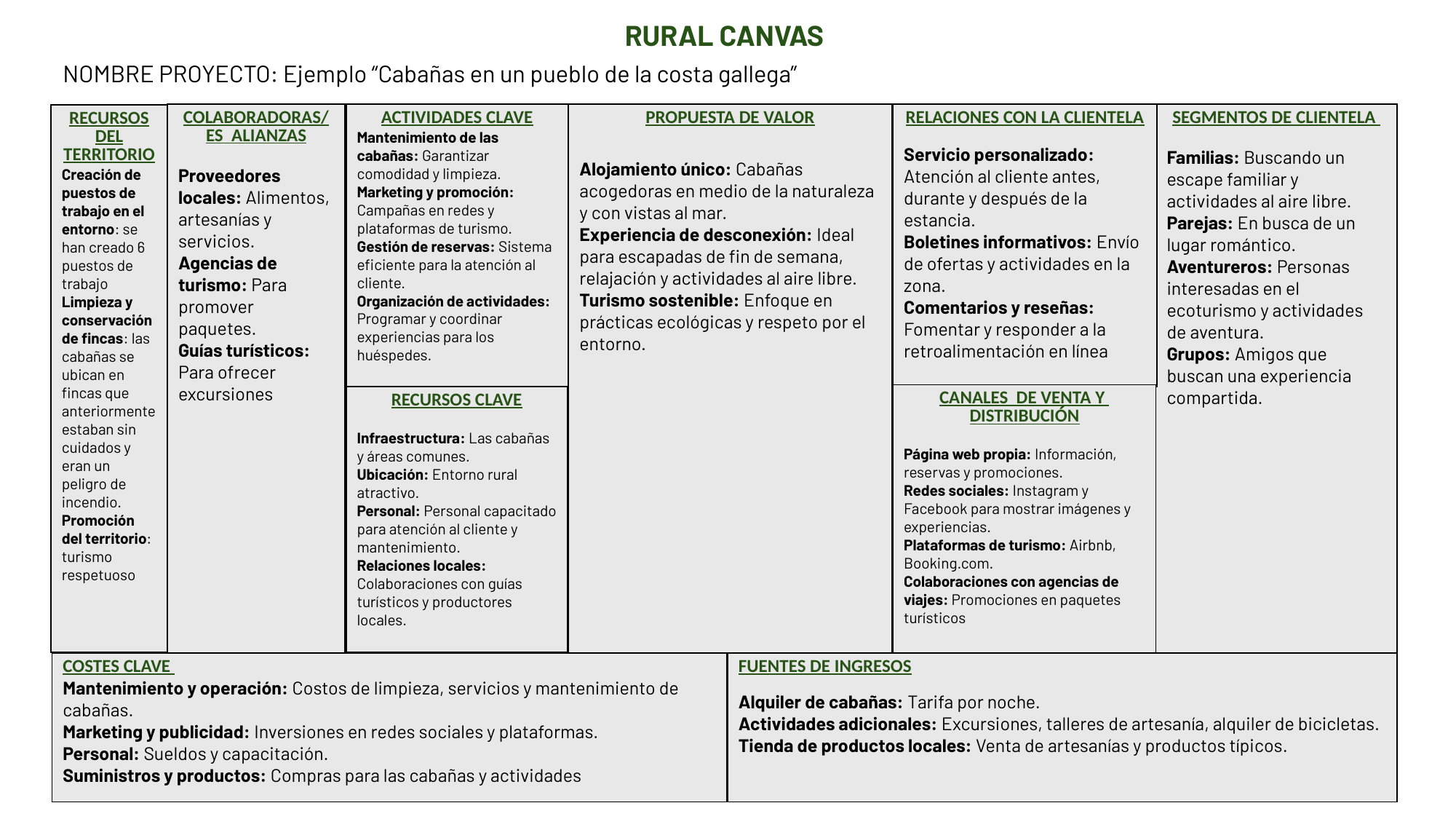

RURAL CANVAS
NOMBRE PROYECTO: Ejemplo “Cabañas en un pueblo de la costa gallega”
| ACTIVIDADES CLAVE Mantenimiento de las cabañas: Garantizar comodidad y limpieza. Marketing y promoción: Campañas en redes y plataformas de turismo. Gestión de reservas: Sistema eficiente para la atención al cliente. Organización de actividades: Programar y coordinar experiencias para los huéspedes. |
| --- |
| PROPUESTA DE VALOR Alojamiento único: Cabañas acogedoras en medio de la naturaleza y con vistas al mar. Experiencia de desconexión: Ideal para escapadas de fin de semana, relajación y actividades al aire libre. Turismo sostenible: Enfoque en prácticas ecológicas y respeto por el entorno. |
| --- |
| RELACIONES CON LA CLIENTELA Servicio personalizado: Atención al cliente antes, durante y después de la estancia. Boletines informativos: Envío de ofertas y actividades en la zona. Comentarios y reseñas: Fomentar y responder a la retroalimentación en línea |
| --- |
| SEGMENTOS DE CLIENTELA Familias: Buscando un escape familiar y actividades al aire libre. Parejas: En busca de un lugar romántico. Aventureros: Personas interesadas en el ecoturismo y actividades de aventura. Grupos: Amigos que buscan una experiencia compartida. |
| --- |
| COLABORADORAS/ES ALIANZAS Proveedores locales: Alimentos, artesanías y servicios. Agencias de turismo: Para promover paquetes. Guías turísticos: Para ofrecer excursiones |
| --- |
| RECURSOS DEL TERRITORIO Creación de puestos de trabajo en el entorno: se han creado 6 puestos de trabajo Limpieza y conservación de fincas: las cabañas se ubican en fincas que anteriormente estaban sin cuidados y eran un peligro de incendio. Promoción del territorio: turismo respetuoso |
| --- |
| CANALES DE VENTA Y DISTRIBUCIÓN Página web propia: Información, reservas y promociones. Redes sociales: Instagram y Facebook para mostrar imágenes y experiencias. Plataformas de turismo: Airbnb, Booking.com. Colaboraciones con agencias de viajes: Promociones en paquetes turísticos |
| --- |
| RECURSOS CLAVE Infraestructura: Las cabañas y áreas comunes. Ubicación: Entorno rural atractivo. Personal: Personal capacitado para atención al cliente y mantenimiento. Relaciones locales: Colaboraciones con guías turísticos y productores locales. |
| --- |
| COSTES CLAVE Mantenimiento y operación: Costos de limpieza, servicios y mantenimiento de cabañas. Marketing y publicidad: Inversiones en redes sociales y plataformas. Personal: Sueldos y capacitación. Suministros y productos: Compras para las cabañas y actividades |
| --- |
| FUENTES DE INGRESOS Alquiler de cabañas: Tarifa por noche. Actividades adicionales: Excursiones, talleres de artesanía, alquiler de bicicletas. Tienda de productos locales: Venta de artesanías y productos típicos. |
| --- |